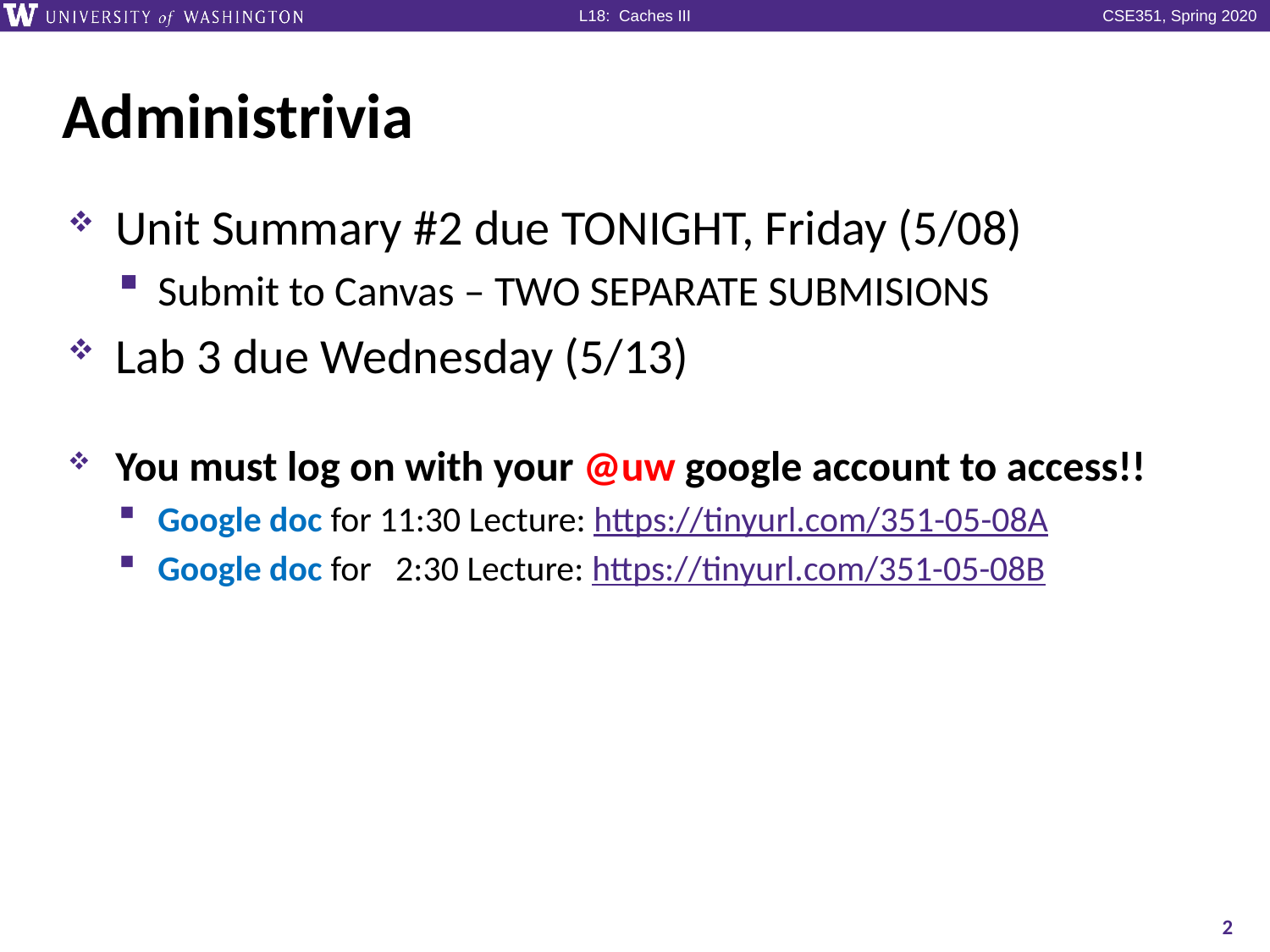

# Administrivia
Unit Summary #2 due TONIGHT, Friday (5/08)
Submit to Canvas – TWO SEPARATE SUBMISIONS
Lab 3 due Wednesday (5/13)

You must log on with your @uw google account to access!!
Google doc for 11:30 Lecture: https://tinyurl.com/351-05-08A
Google doc for   2:30 Lecture: https://tinyurl.com/351-05-08B

2